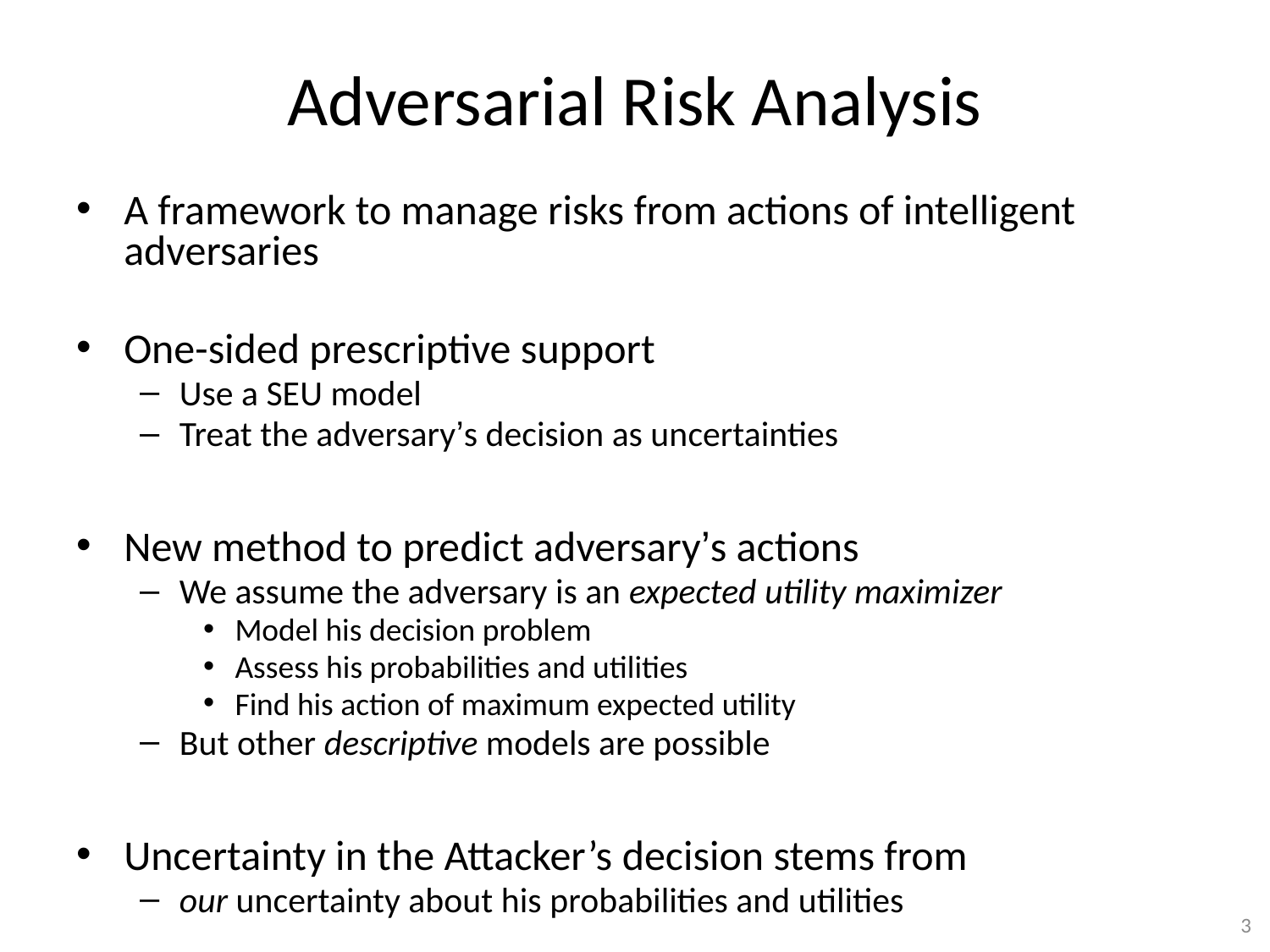

# Adversarial Risk Analysis
A framework to manage risks from actions of intelligent adversaries

One-sided prescriptive support
Use a SEU model
Treat the adversary’s decision as uncertainties

New method to predict adversary’s actions
We assume the adversary is an expected utility maximizer
Model his decision problem
Assess his probabilities and utilities
Find his action of maximum expected utility
But other descriptive models are possible

Uncertainty in the Attacker’s decision stems from
our uncertainty about his probabilities and utilities
3